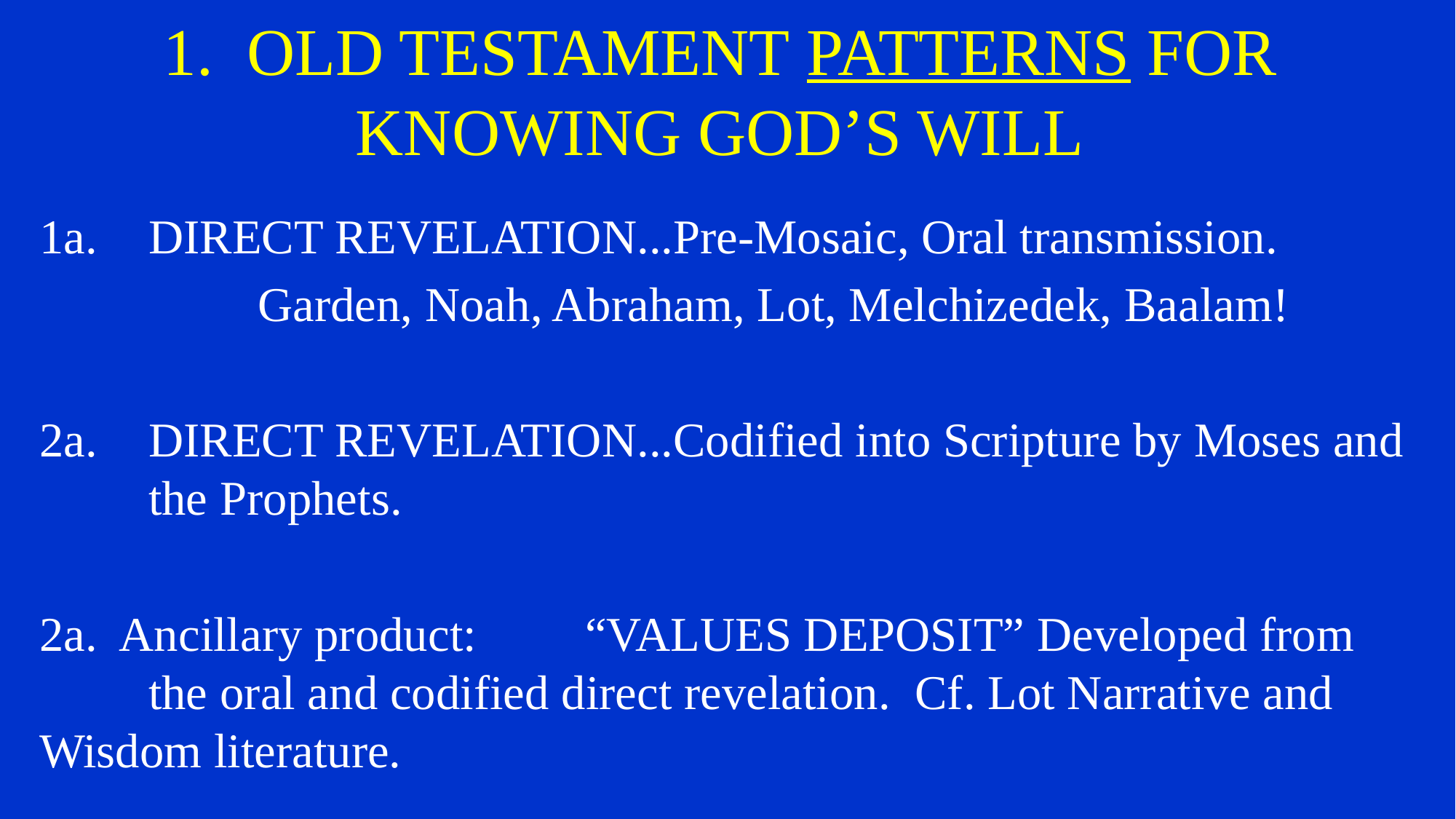

# 1.  OLD TESTAMENT PATTERNS FOR KNOWING GOD’S WILL
1a.	DIRECT REVELATION...Pre-Mosaic, Oral transmission.
		Garden, Noah, Abraham, Lot, Melchizedek, Baalam!

2a.	DIRECT REVELATION...Codified into Scripture by Moses and 	the Prophets.

2a.  Ancillary product: 	“VALUES DEPOSIT” Developed from 	the oral and codified direct revelation.  Cf. Lot Narrative and 	Wisdom literature.

3a.	SPECIAL PROVISIONS during Priestly period.